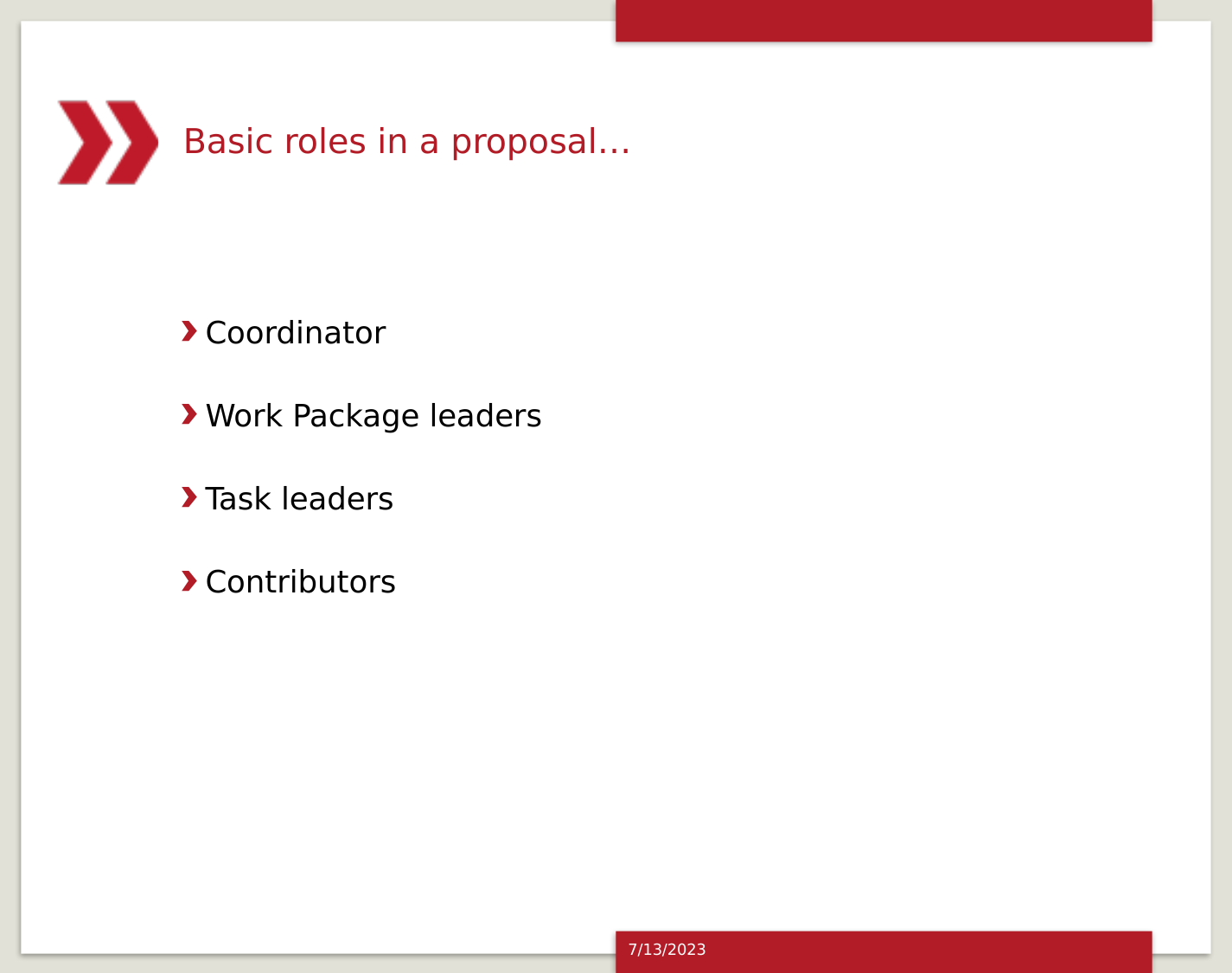

# Basic roles in a proposal…
Coordinator
Work Package leaders
Task leaders
Contributors

7/13/2023